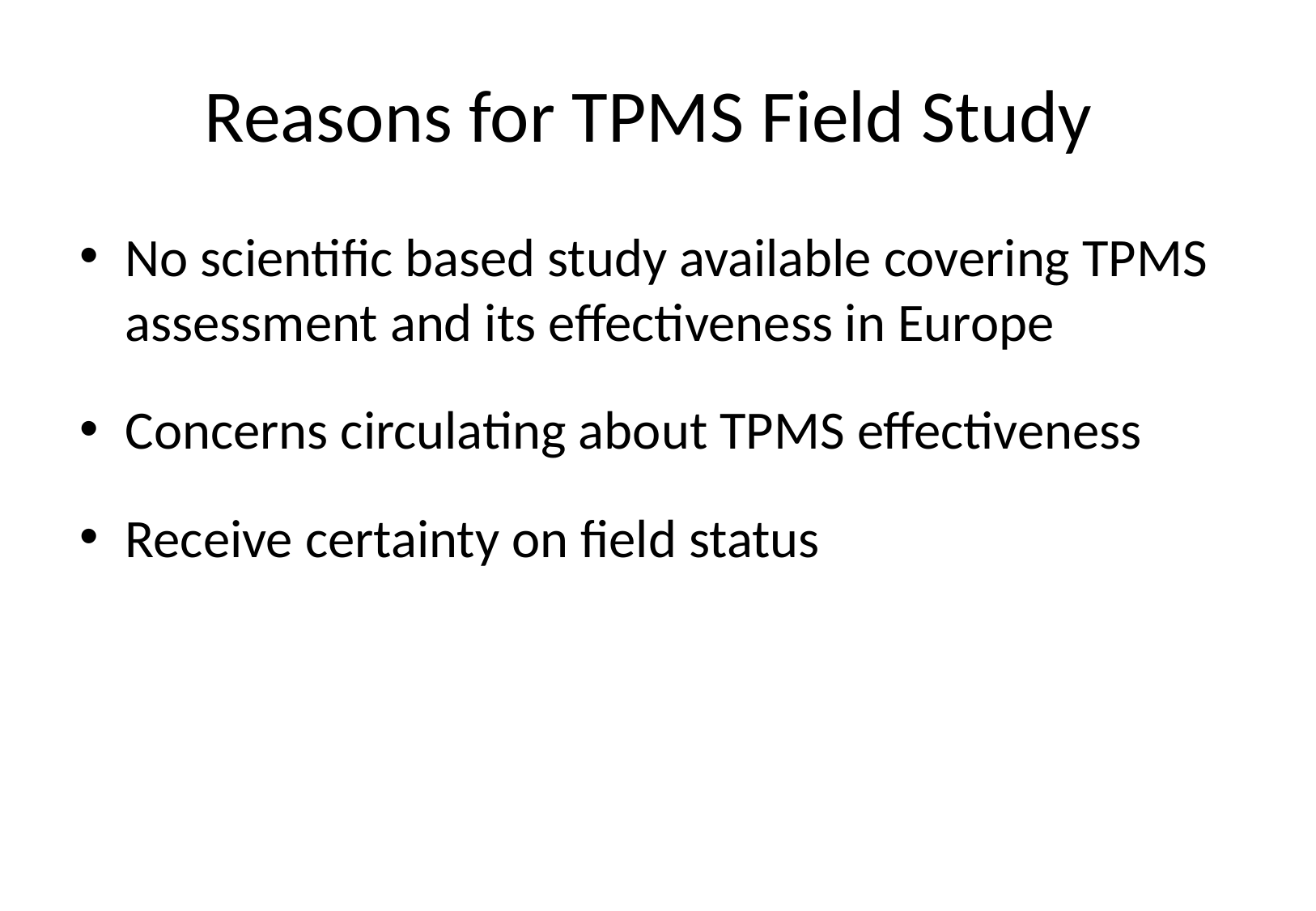

# Reasons for TPMS Field Study
No scientific based study available covering TPMS assessment and its effectiveness in Europe
Concerns circulating about TPMS effectiveness
Receive certainty on field status
8